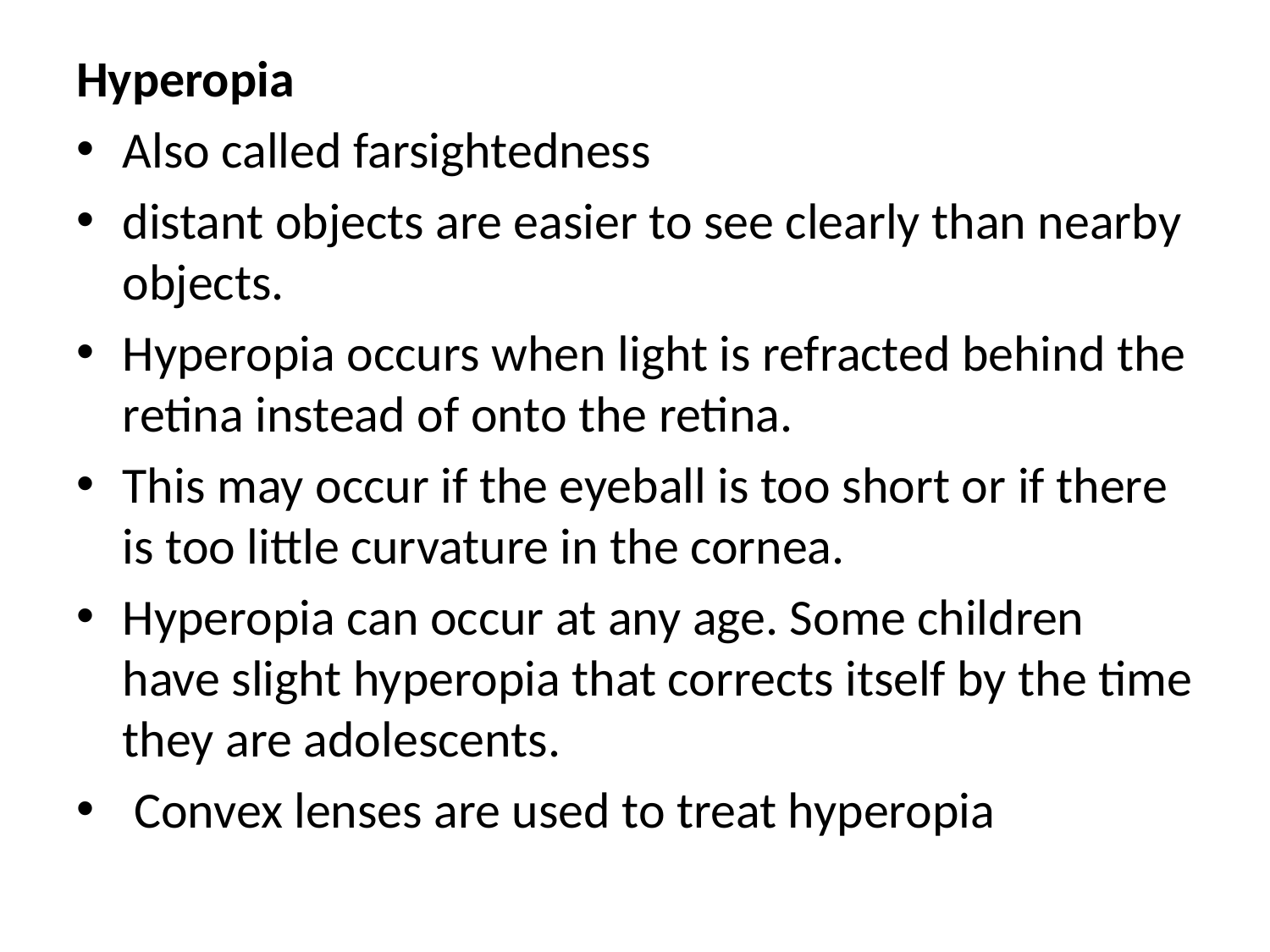

Hyperopia
Also called farsightedness
distant objects are easier to see clearly than nearby objects.
Hyperopia occurs when light is refracted behind the retina instead of onto the retina.
This may occur if the eyeball is too short or if there is too little curvature in the cornea.
Hyperopia can occur at any age. Some children have slight hyperopia that corrects itself by the time they are adolescents.
 Convex lenses are used to treat hyperopia